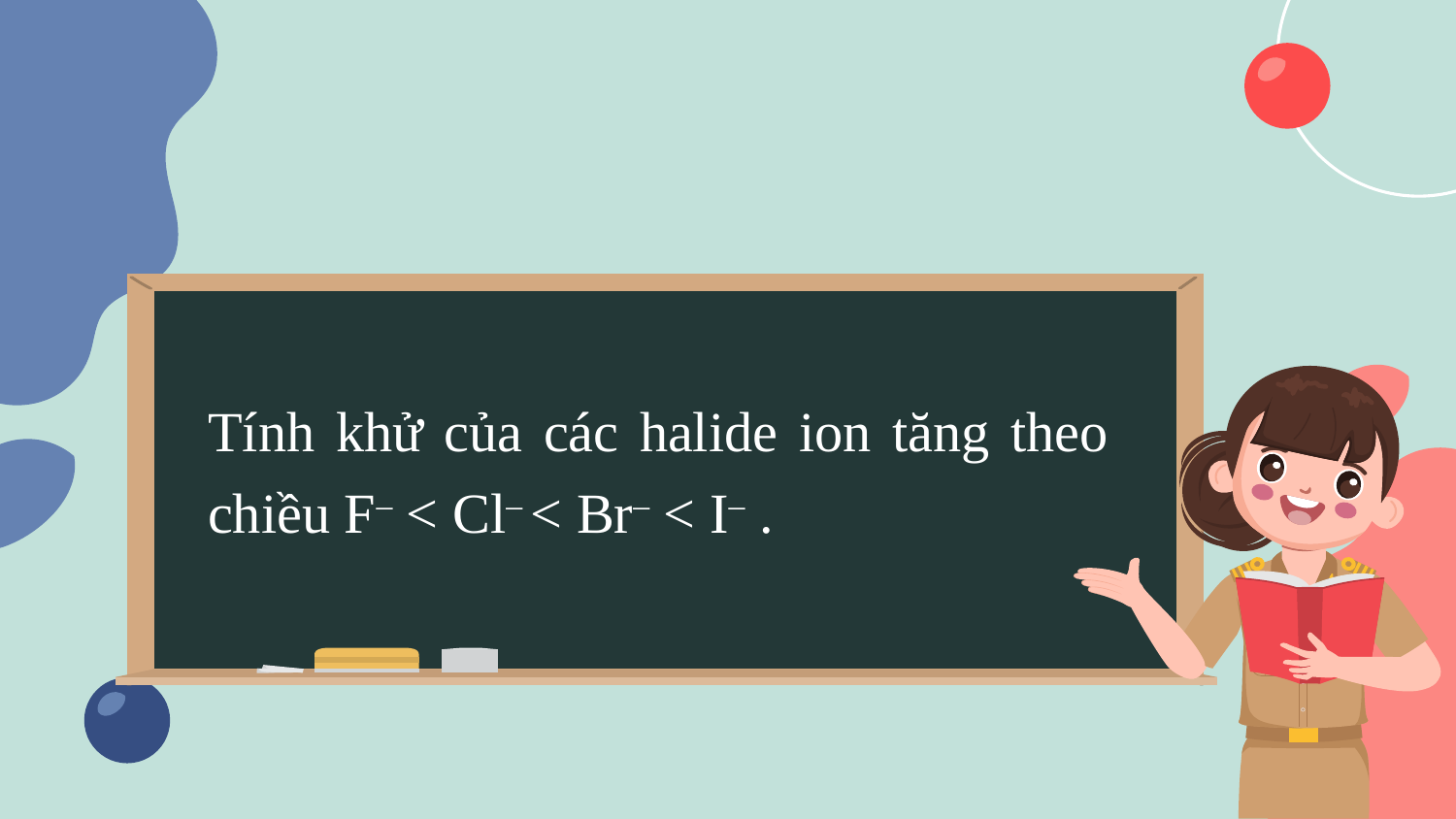

Tính khử của các halide ion tăng theo chiều F– < Cl– < Br– < I– .